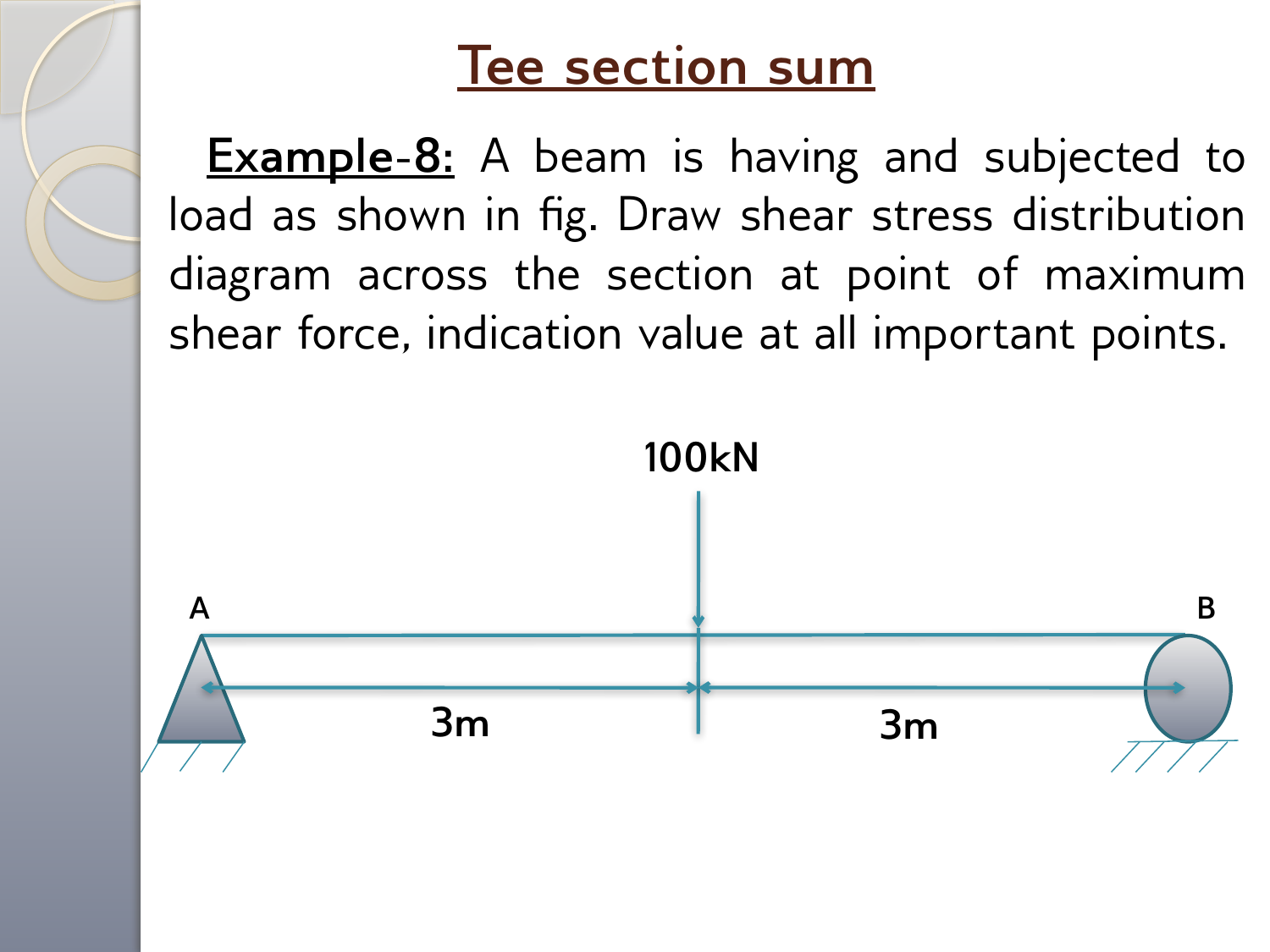

# Tee section sum
   Example-8: A beam is having and subjected to load as shown in fig. Draw shear stress distribution diagram across the section at point of maximum shear force, indication value at all important points.
100kN
A
B

3m
3m